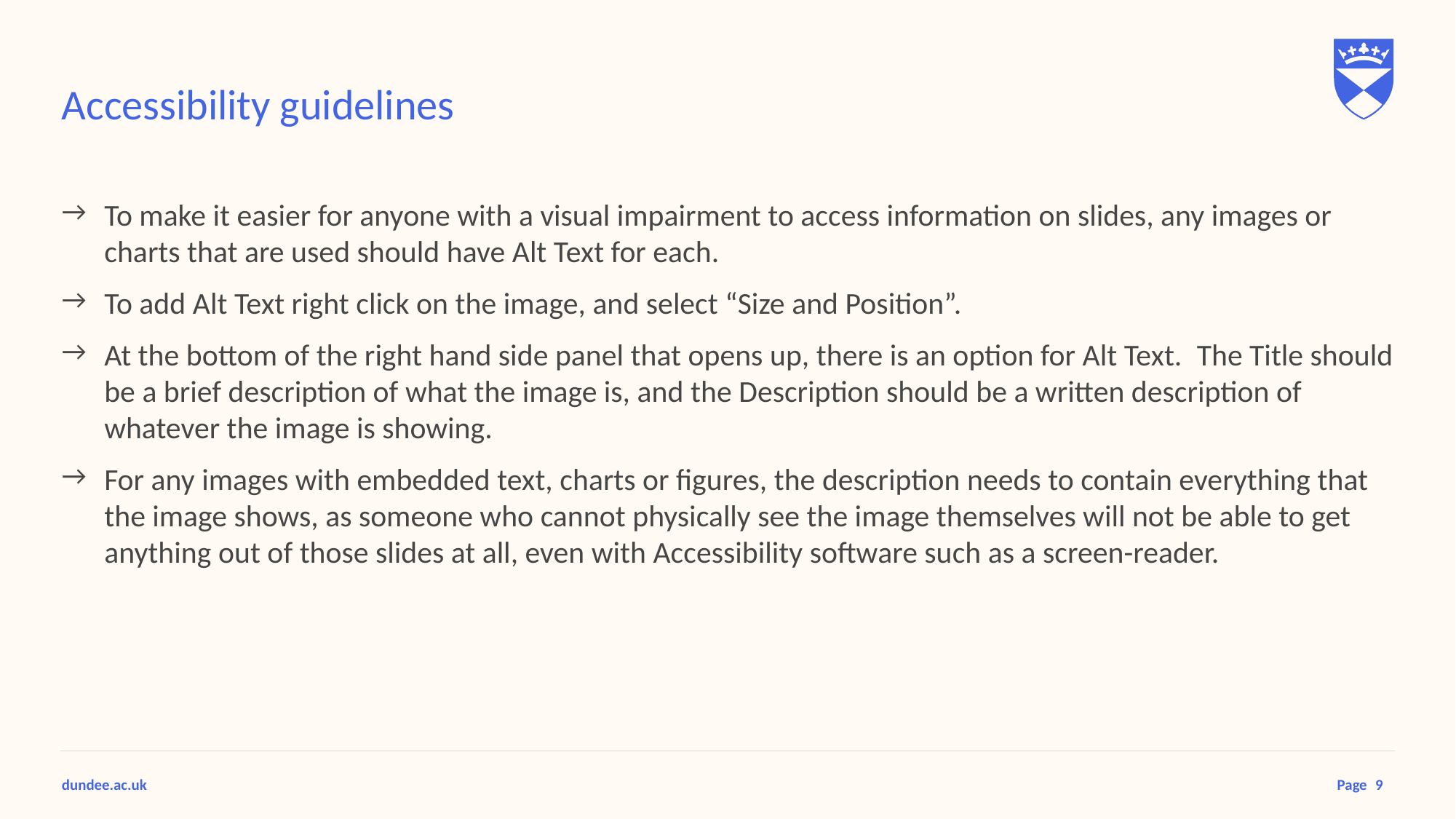

# Accessibility guidelines
To make it easier for anyone with a visual impairment to access information on slides, any images or charts that are used should have Alt Text for each.
To add Alt Text right click on the image, and select “Size and Position”.
At the bottom of the right hand side panel that opens up, there is an option for Alt Text.  The Title should be a brief description of what the image is, and the Description should be a written description of whatever the image is showing.
For any images with embedded text, charts or figures, the description needs to contain everything that the image shows, as someone who cannot physically see the image themselves will not be able to get anything out of those slides at all, even with Accessibility software such as a screen-reader.
9